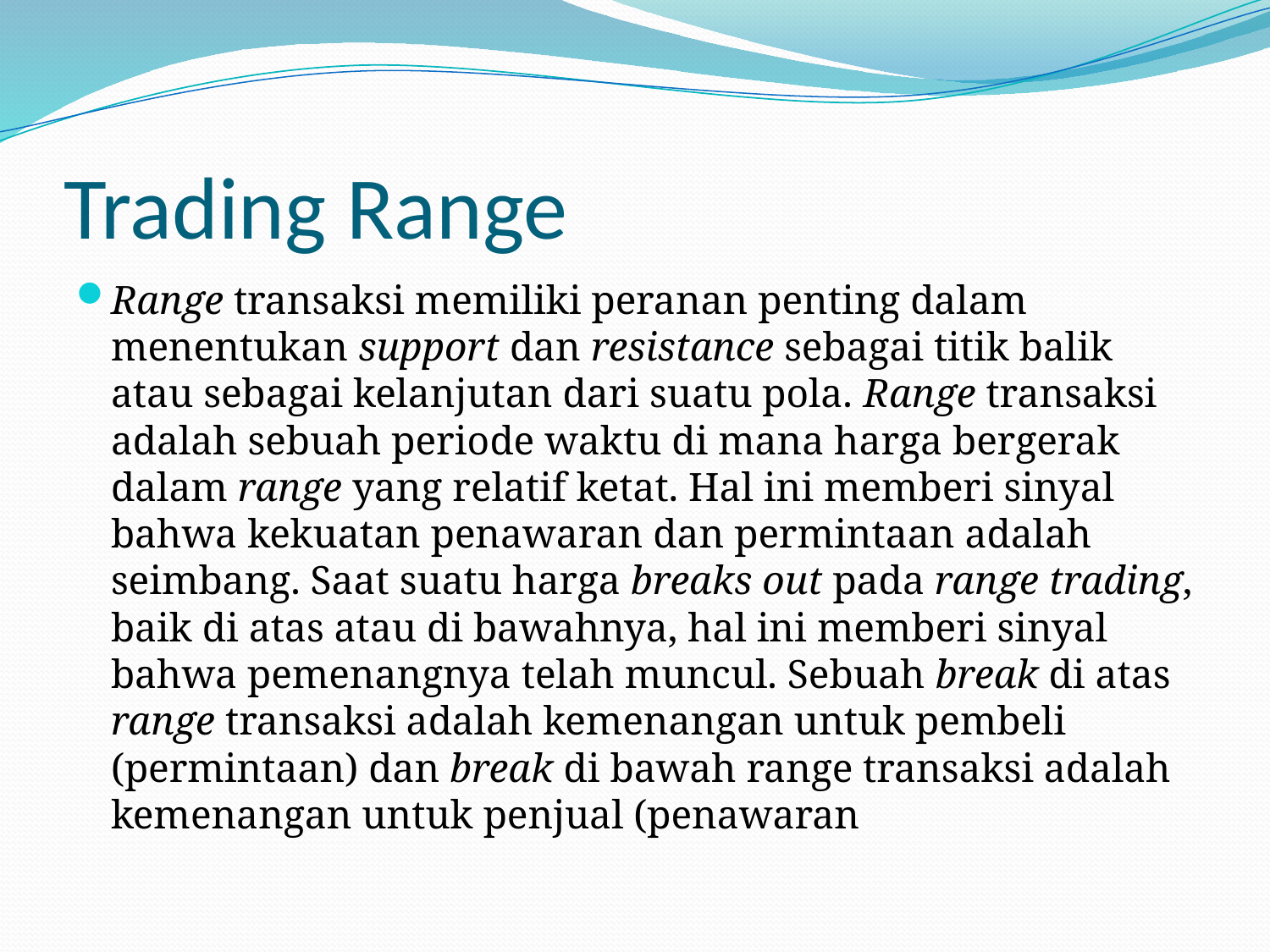

# Trading Range
Range transaksi memiliki peranan penting dalam menentukan support dan resistance se­bagai titik balik atau sebagai kelanjutan dari suatu pola. Range transaksi adalah sebuah perio­de waktu di mana harga bergerak dalam range yang relatif ketat. Hal ini memberi sinyal bah­wa kekuatan penawaran dan permintaan adalah seimbang. Saat suatu harga breaks out pada range trading, baik di atas atau di bawahnya, hal ini memberi sinyal bahwa pemenangnya telah muncul. Sebuah break di atas range transaksi adalah kemenangan untuk pembeli (perminta­an) dan break di bawah range transaksi adalah kemenangan untuk penjual (penawaran